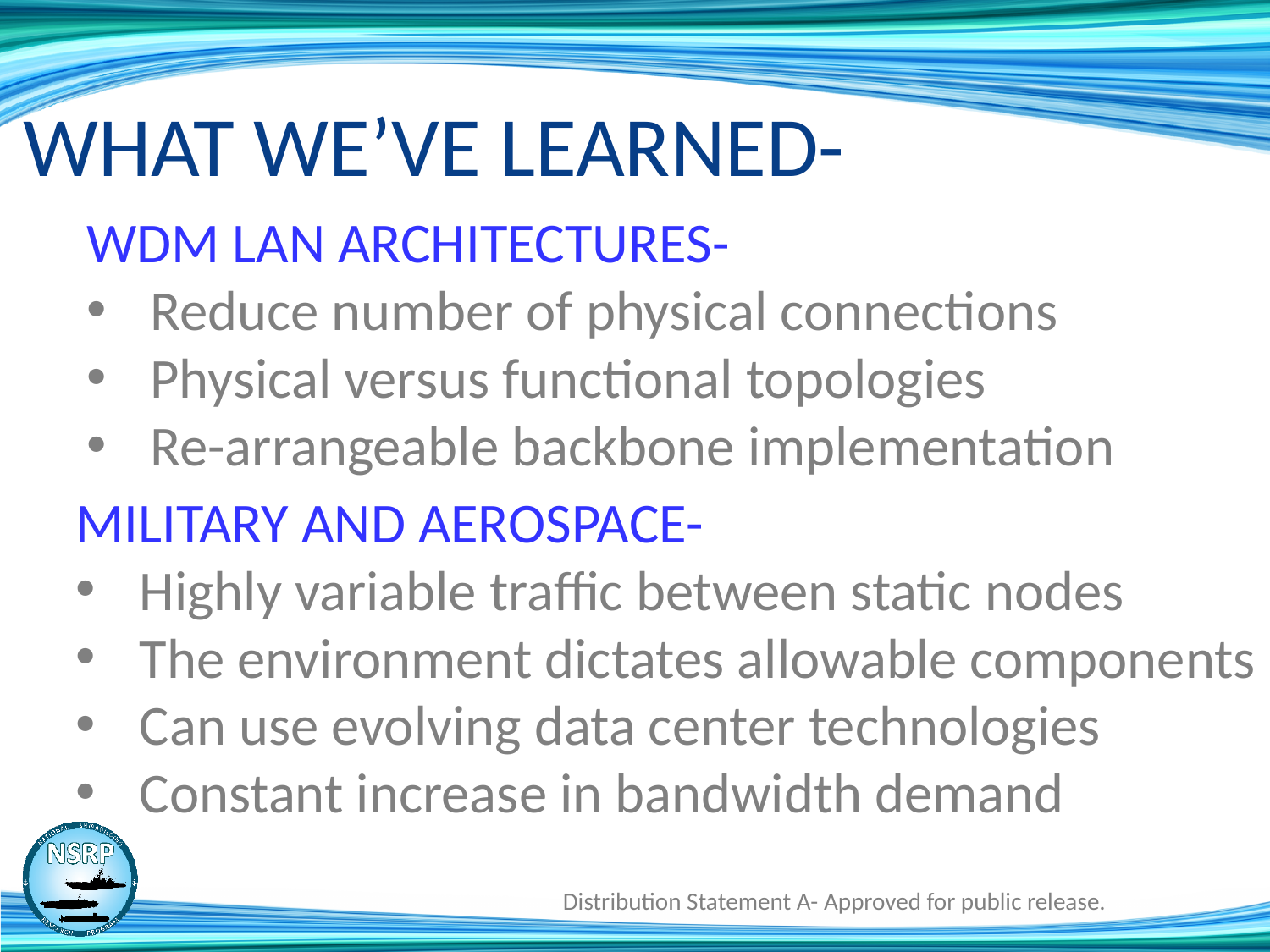

# WHAT WE’VE LEARNED-
WDM LAN ARCHITECTURES-
Reduce number of physical connections
Physical versus functional topologies
Re-arrangeable backbone implementation
MILITARY AND AEROSPACE-
Highly variable traffic between static nodes
The environment dictates allowable components
Can use evolving data center technologies
Constant increase in bandwidth demand